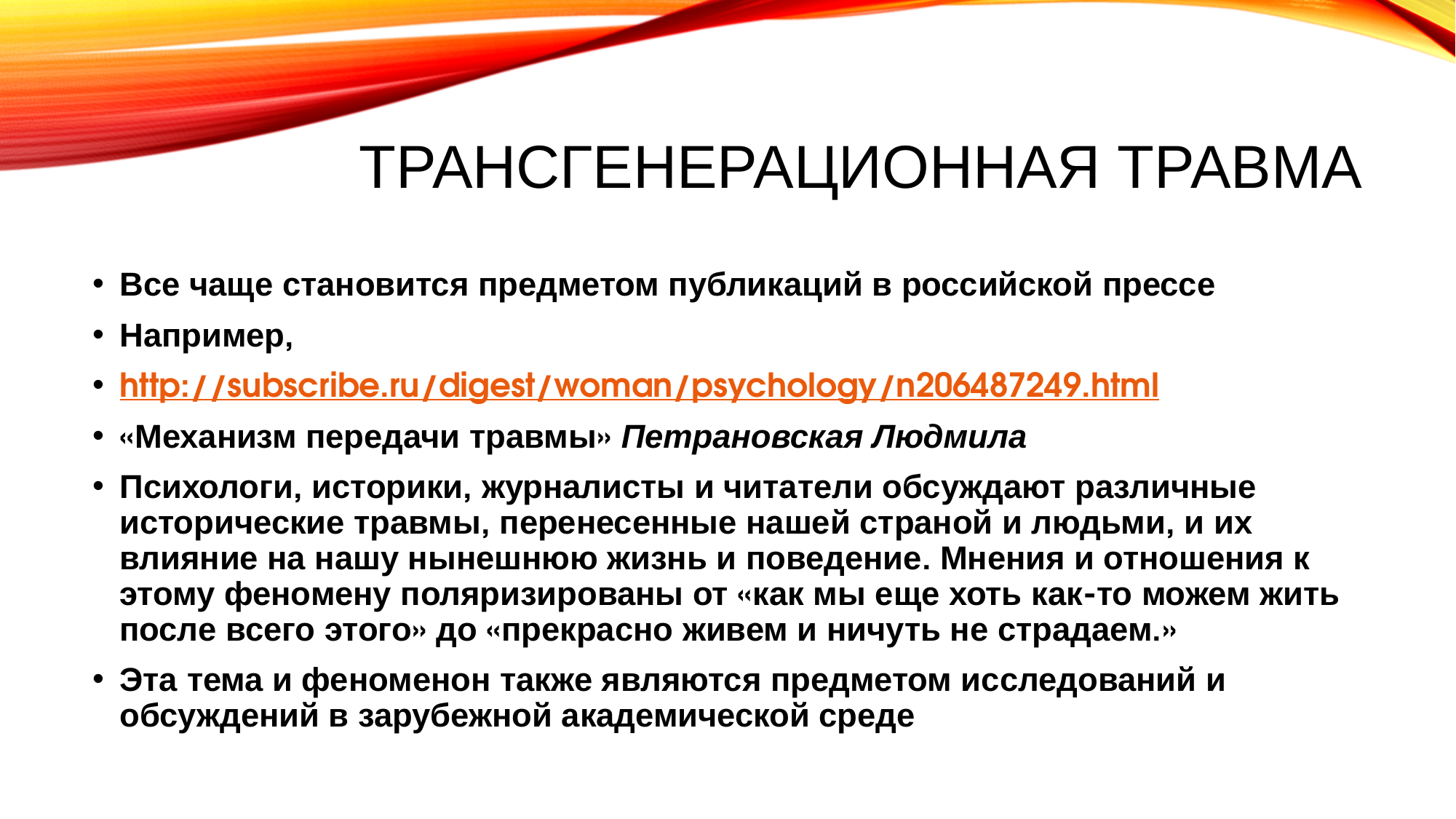

# Трансгенерационная травма
Все чаще становится предметом публикаций в российской прессе
Например,
http://subscribe.ru/digest/woman/psychology/n206487249.html
«Механизм передачи травмы» Петрановская Людмила
Психологи, историки, журналисты и читатели обсуждают различные исторические травмы, перенесенные нашей страной и людьми, и их влияние на нашу нынешнюю жизнь и поведение. Мнения и отношения к этому феномену поляризированы от «как мы еще хоть как-то можем жить после всего этого» до «прекрасно живем и ничуть не страдаем.»
Эта тема и феноменон также являются предметом исследований и обсуждений в зарубежной академической среде